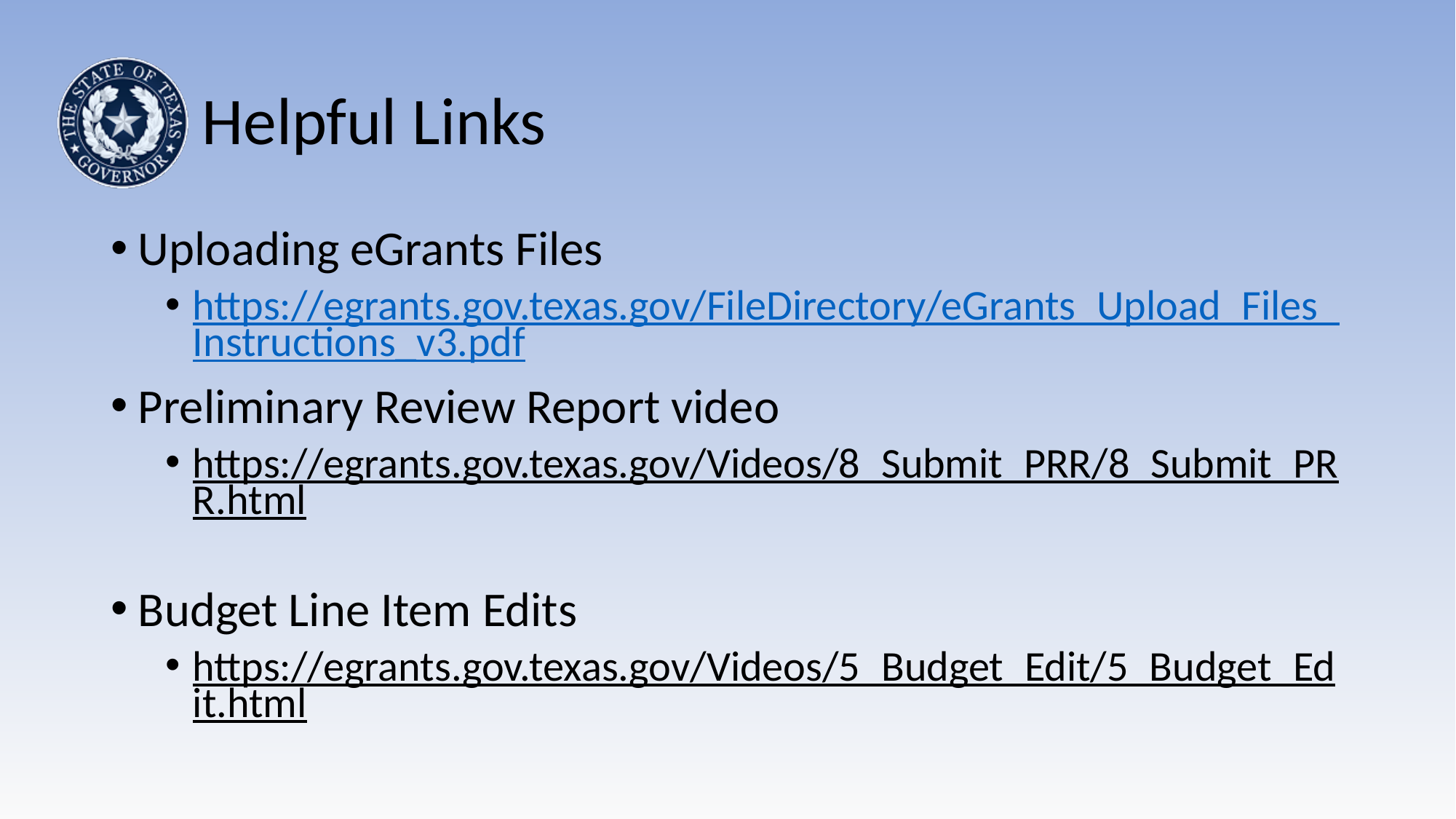

# Helpful Links
Uploading eGrants Files
https://egrants.gov.texas.gov/FileDirectory/eGrants_Upload_Files_Instructions_v3.pdf
Preliminary Review Report video
https://egrants.gov.texas.gov/Videos/8_Submit_PRR/8_Submit_PRR.html
Budget Line Item Edits
https://egrants.gov.texas.gov/Videos/5_Budget_Edit/5_Budget_Edit.html